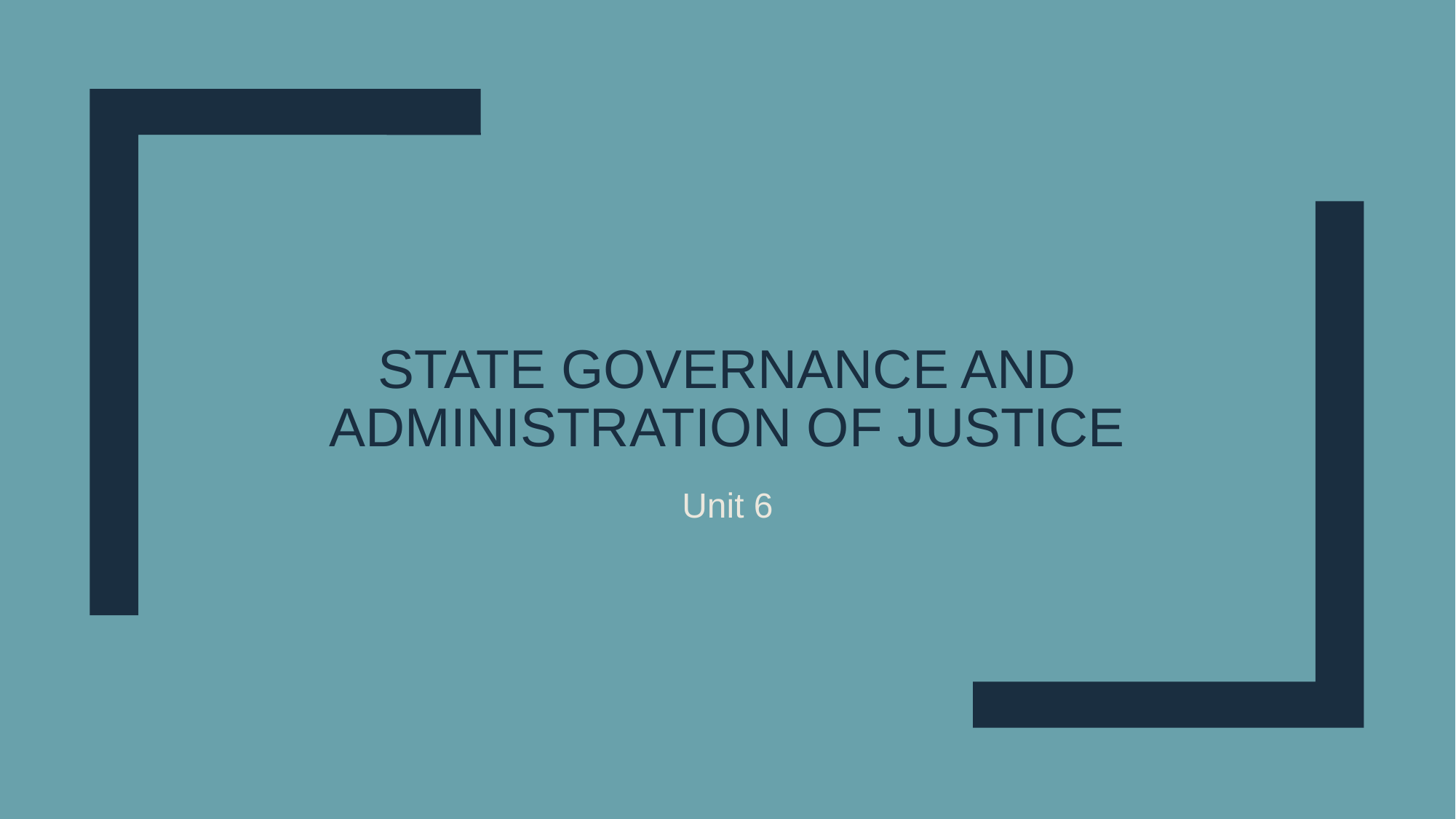

# State Governance and administration of justice
Unit 6